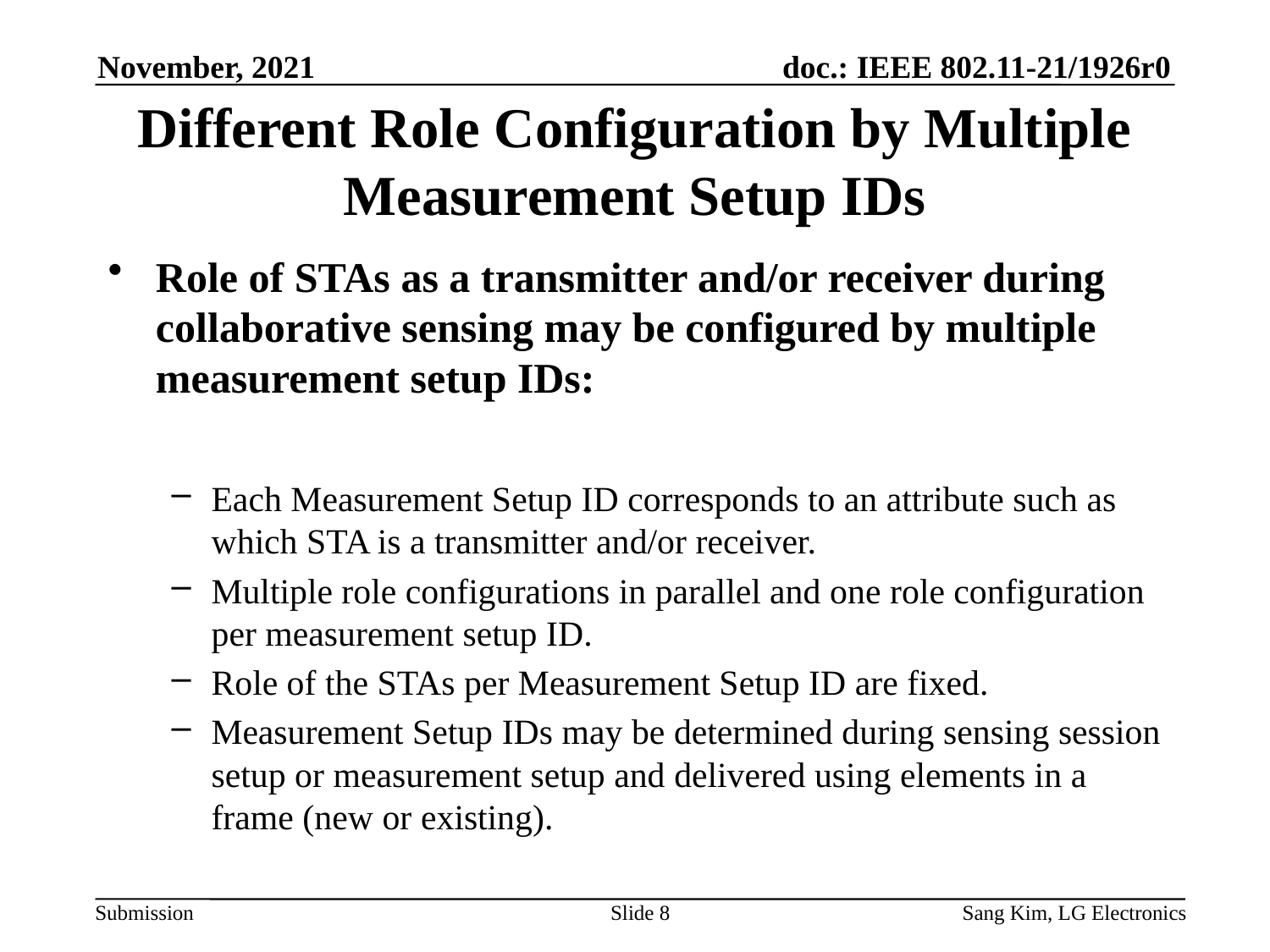

November, 2021
# Different Role Configuration by Multiple Measurement Setup IDs
Role of STAs as a transmitter and/or receiver during collaborative sensing may be configured by multiple measurement setup IDs:

Each Measurement Setup ID corresponds to an attribute such as which STA is a transmitter and/or receiver.
Multiple role configurations in parallel and one role configuration per measurement setup ID.
Role of the STAs per Measurement Setup ID are fixed.
Measurement Setup IDs may be determined during sensing session setup or measurement setup and delivered using elements in a frame (new or existing).
Slide 8
Sang Kim, LG Electronics